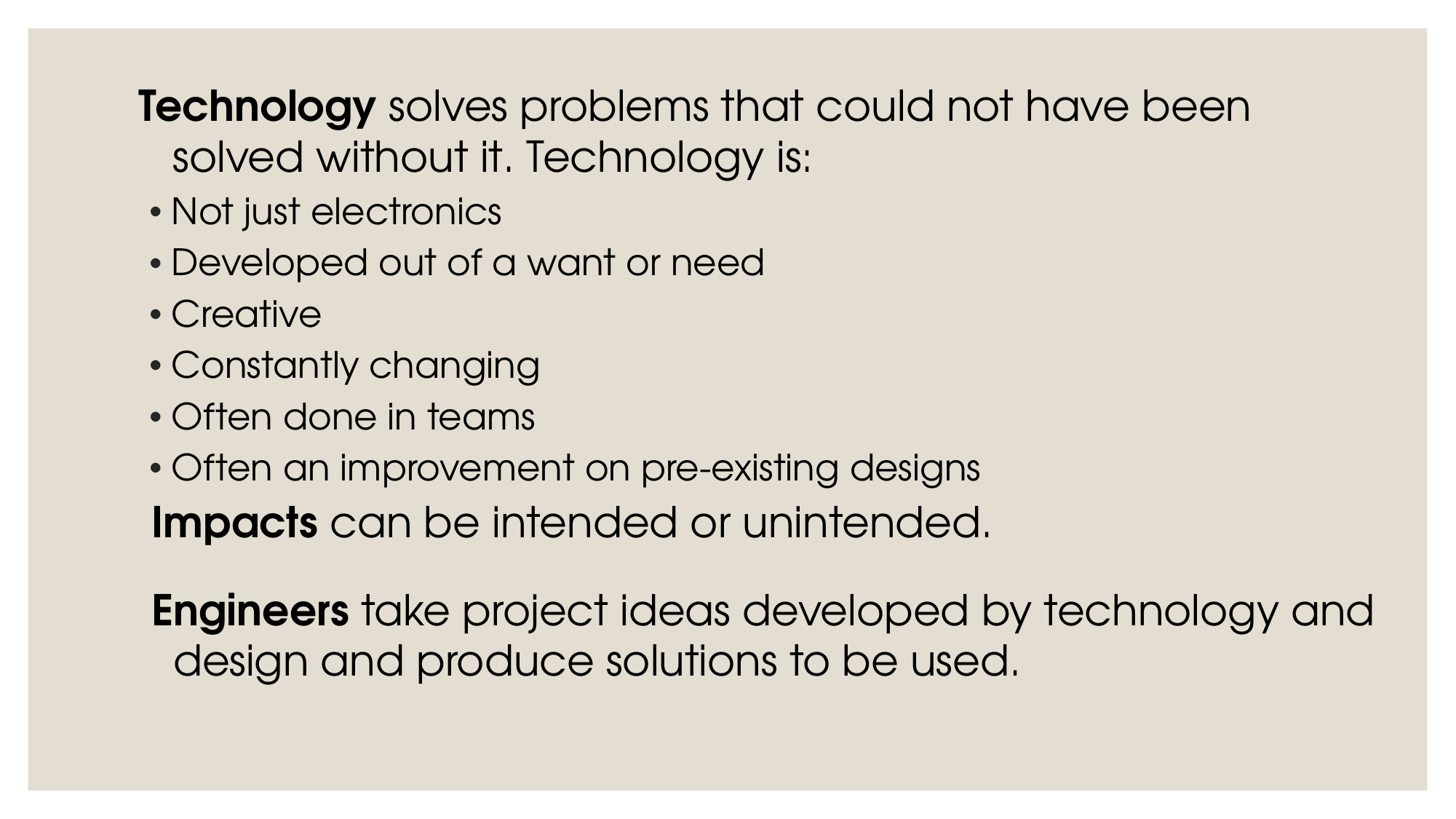

Technology solves problems that could not have been solved without it. Technology is:
Not just electronics
Developed out of a want or need
Creative
Constantly changing
Often done in teams
Often an improvement on pre-existing designs
Impacts can be intended or unintended.

Engineers take project ideas developed by technology and design and produce solutions to be used.